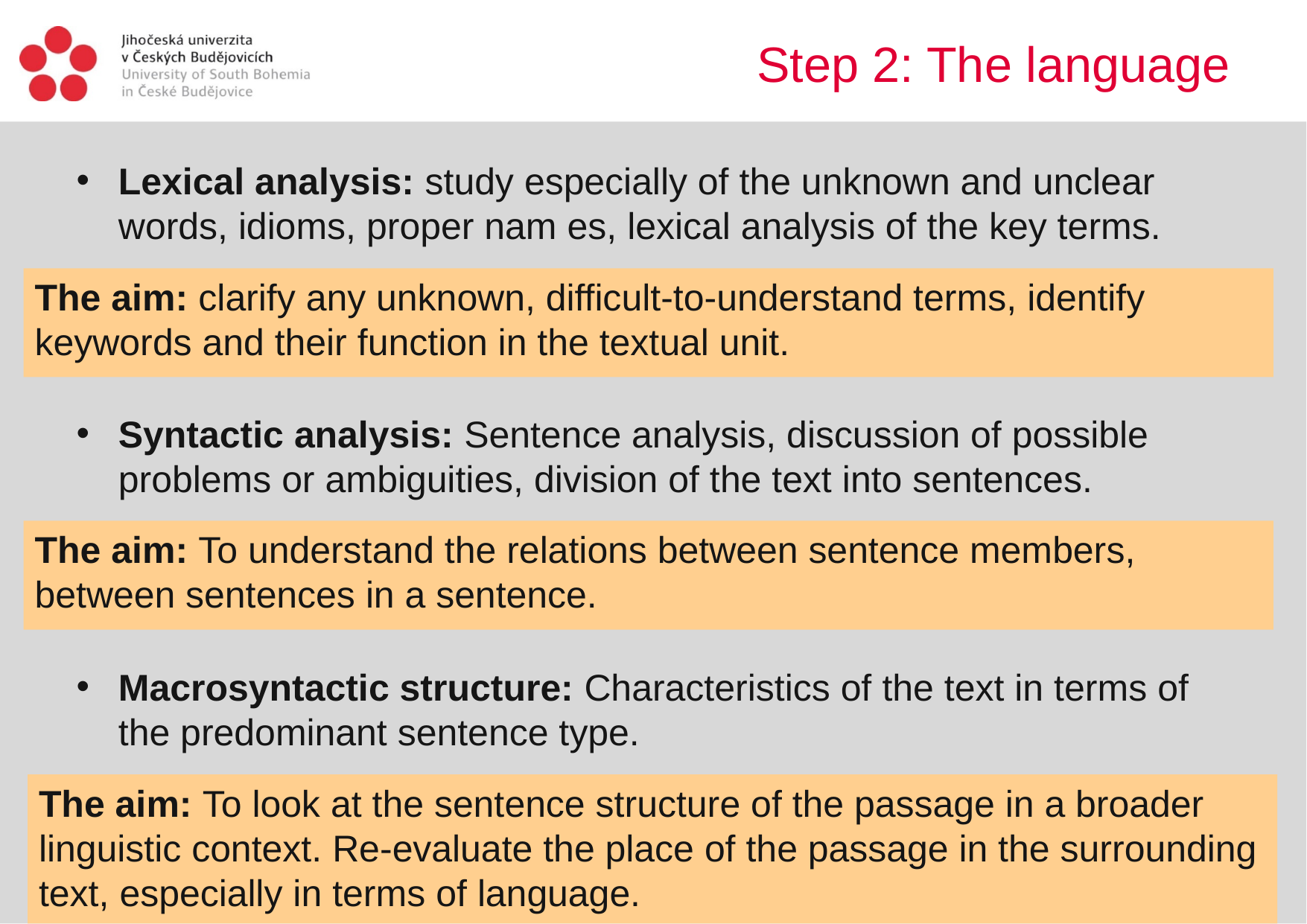

# Step 2: The language
Lexical analysis: study especially of the unknown and unclear words, idioms, proper nam es, lexical analysis of the key terms.

Syntactic analysis: Sentence analysis, discussion of possible problems or ambiguities, division of the text into sentences.

Macrosyntactic structure: Characteristics of the text in terms of the predominant sentence type.
The aim: clarify any unknown, difficult-to-understand terms, identify keywords and their function in the textual unit.
The aim: To understand the relations between sentence members, between sentences in a sentence.
The aim: To look at the sentence structure of the passage in a broader linguistic context. Re-evaluate the place of the passage in the surrounding text, especially in terms of language.